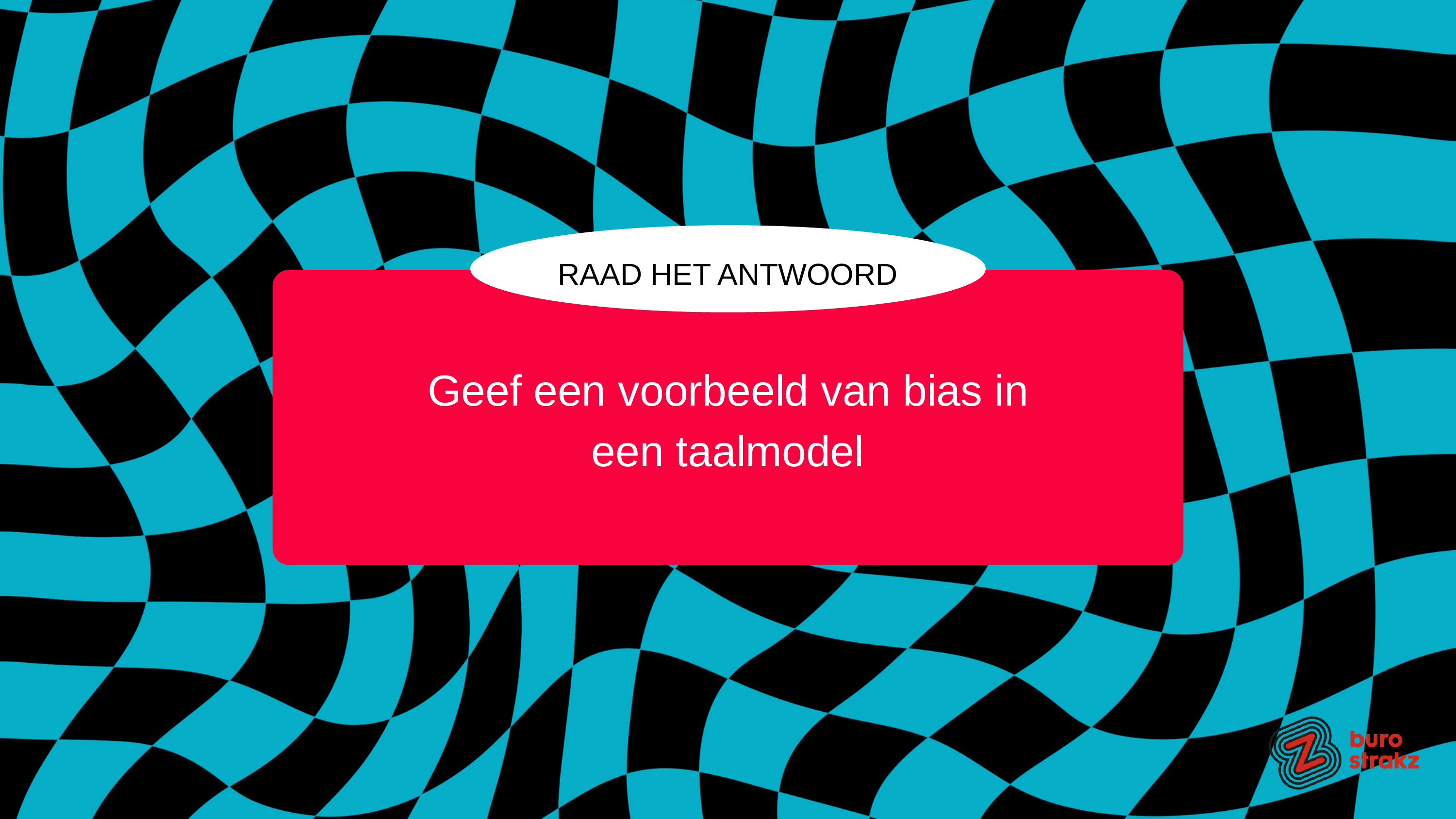

RAAD HET ANTWOORD

Geef een voorbeeld van bias in een taalmodel